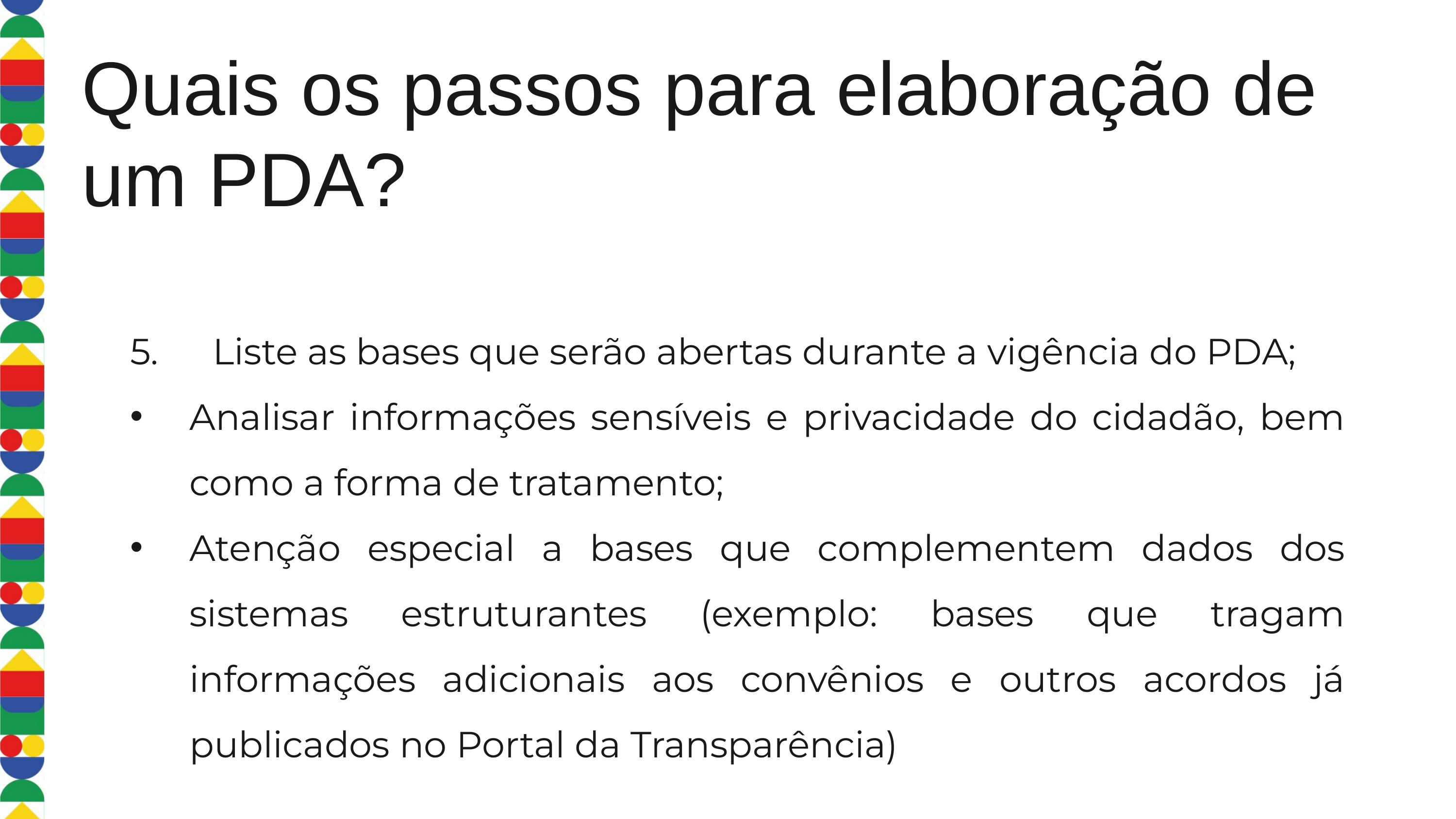

Quais os passos para elaboração de um PDA?
5. 	 Liste as bases que serão abertas durante a vigência do PDA;
Analisar informações sensíveis e privacidade do cidadão, bem como a forma de tratamento;
Atenção especial a bases que complementem dados dos sistemas estruturantes (exemplo: bases que tragam informações adicionais aos convênios e outros acordos já publicados no Portal da Transparência)